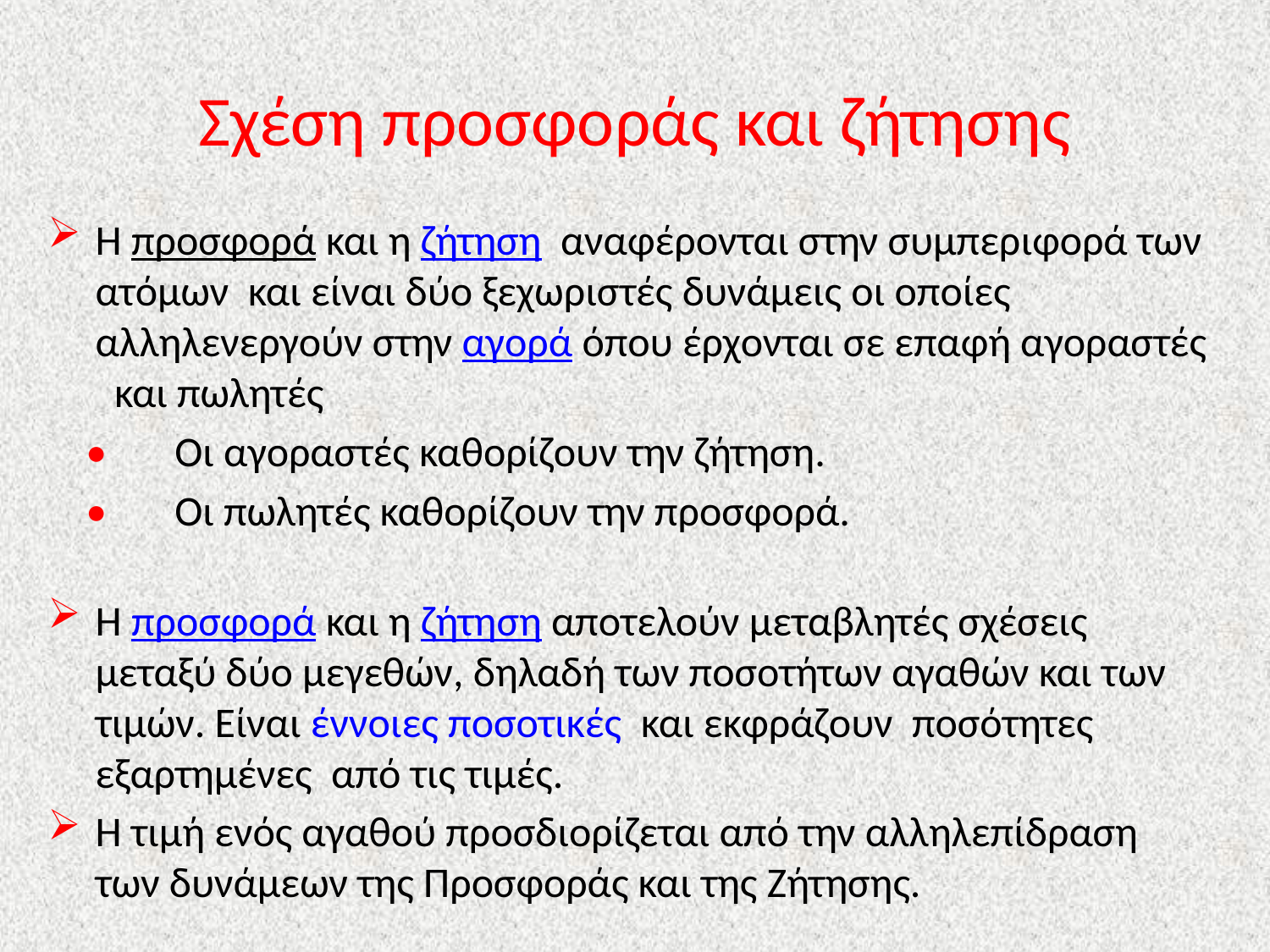

# Σχέση προσφοράς και ζήτησης
Η προσφορά και η ζήτηση  αναφέρονται στην συμπεριφορά των ατόμων  και είναι δύο ξεχωριστές δυνάμεις οι οποίες αλληλενεργούν στην αγορά όπου έρχονται σε επαφή αγοραστές   και πωλητές
    •	Οι αγοραστές καθορίζουν την ζήτηση.
    • 	Οι πωλητές καθορίζουν την προσφορά.
Η προσφορά και η ζήτηση αποτελούν μεταβλητές σχέσεις μεταξύ δύο μεγεθών, δηλαδή των ποσοτήτων αγαθών και των τιμών. Είναι έννοιες ποσοτικές  και εκφράζουν  ποσότητες εξαρτημένες  από τις τιμές.
Η τιμή ενός αγαθού προσδιορίζεται από την αλληλεπίδραση των δυνάμεων της Προσφοράς και της Ζήτησης.